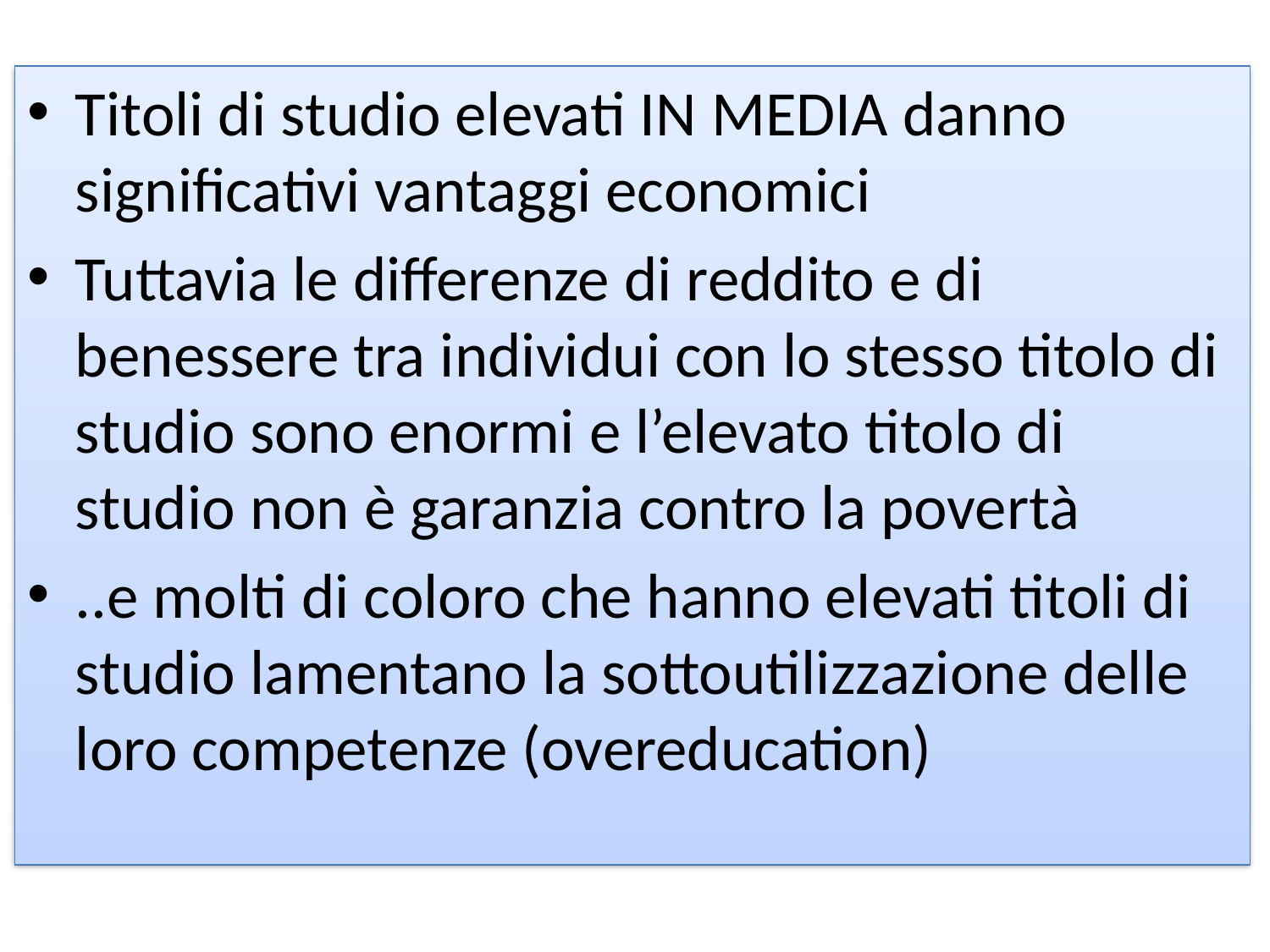

Titoli di studio elevati IN MEDIA danno significativi vantaggi economici
Tuttavia le differenze di reddito e di benessere tra individui con lo stesso titolo di studio sono enormi e l’elevato titolo di studio non è garanzia contro la povertà
..e molti di coloro che hanno elevati titoli di studio lamentano la sottoutilizzazione delle loro competenze (overeducation)